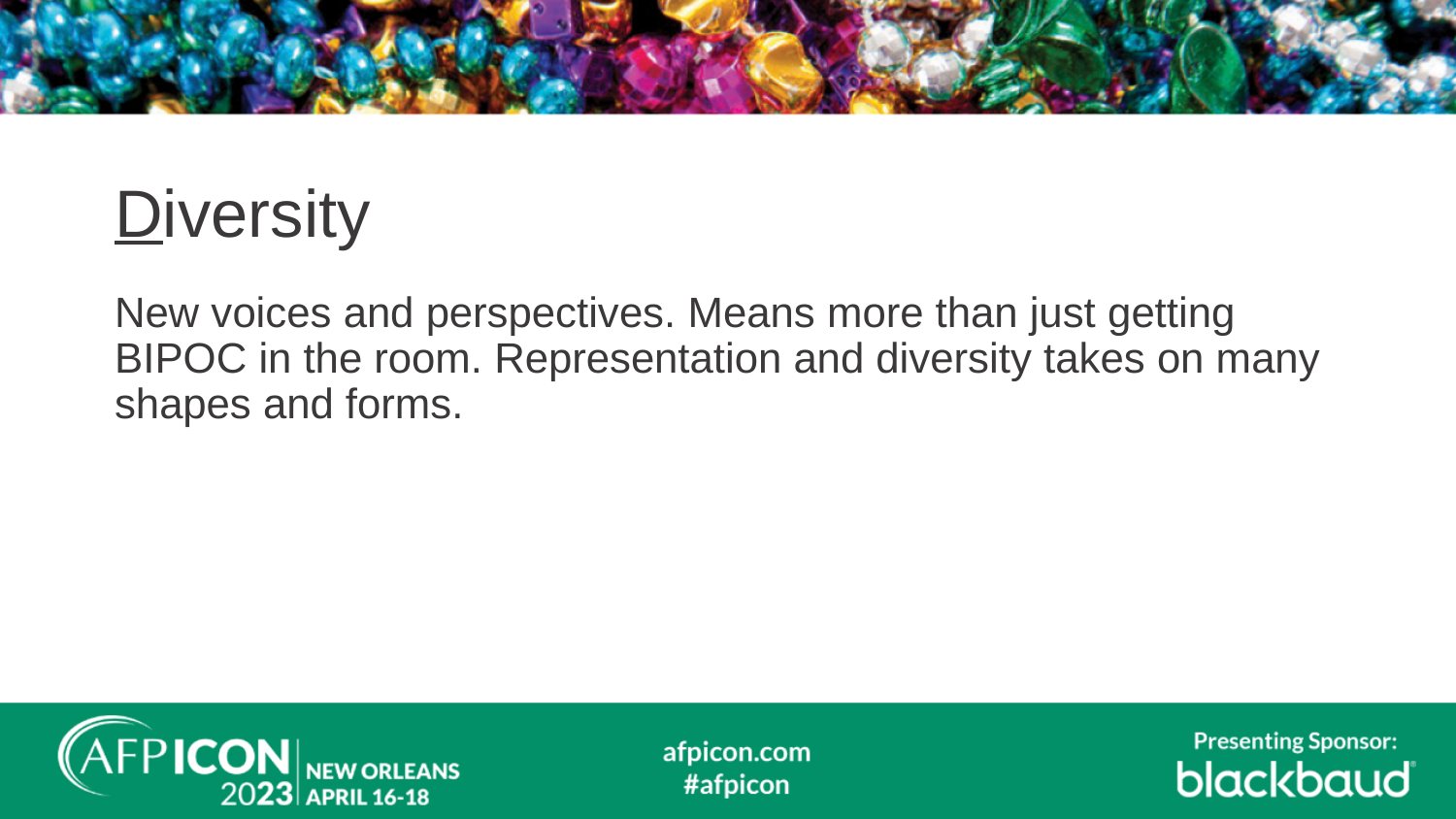

# Diversity
New voices and perspectives. Means more than just getting BIPOC in the room. Representation and diversity takes on many shapes and forms.